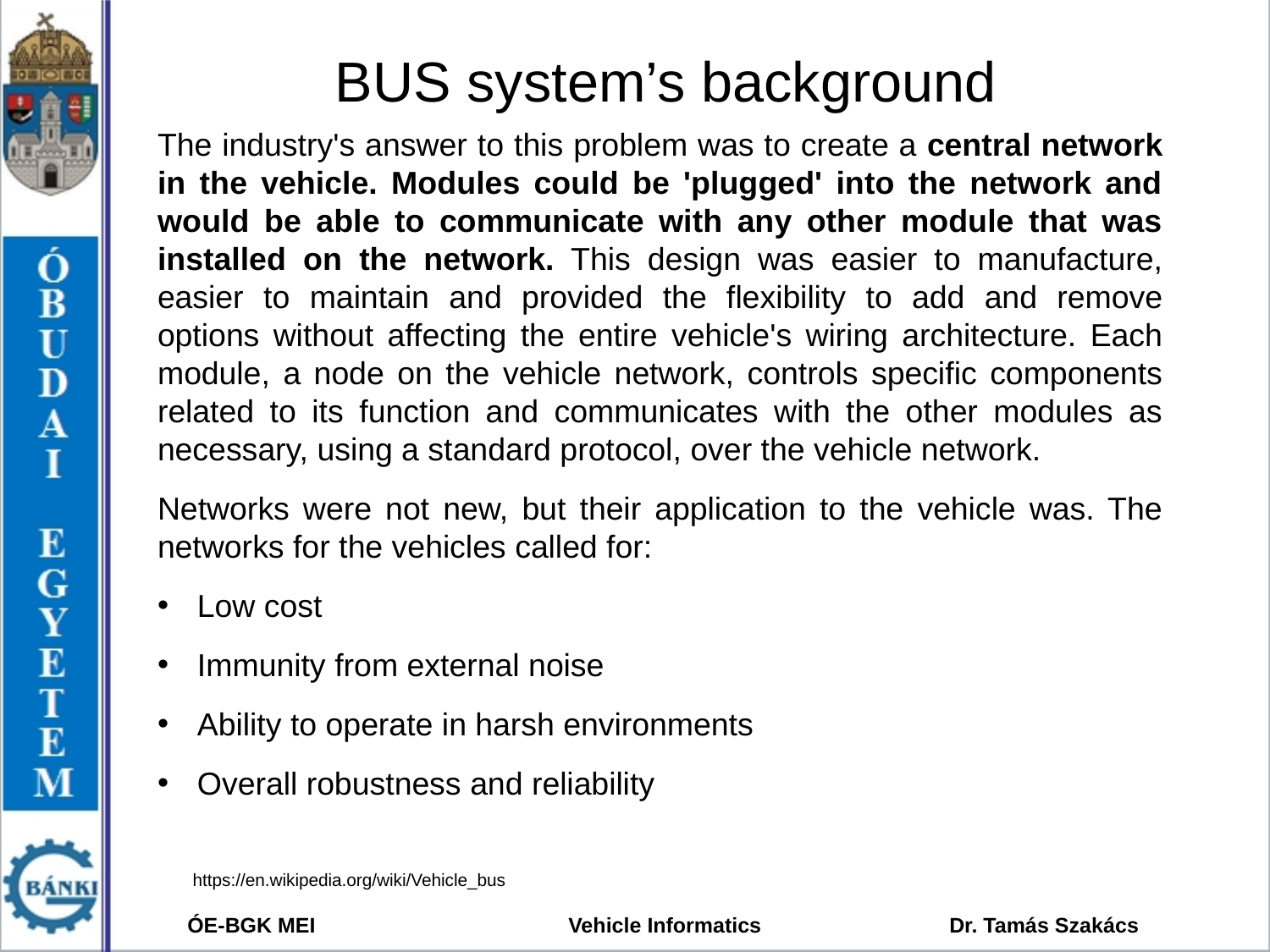

# BUS system’s background
The industry's answer to this problem was to create a central network in the vehicle. Modules could be 'plugged' into the network and would be able to communicate with any other module that was installed on the network. This design was easier to manufacture, easier to maintain and provided the flexibility to add and remove options without affecting the entire vehicle's wiring architecture. Each module, a node on the vehicle network, controls specific components related to its function and communicates with the other modules as necessary, using a standard protocol, over the vehicle network.
Networks were not new, but their application to the vehicle was. The networks for the vehicles called for:
Low cost
Immunity from external noise
Ability to operate in harsh environments
Overall robustness and reliability
https://en.wikipedia.org/wiki/Vehicle_bus
ÓE-BGK MEI	 	Vehicle Informatics		Dr. Tamás Szakács